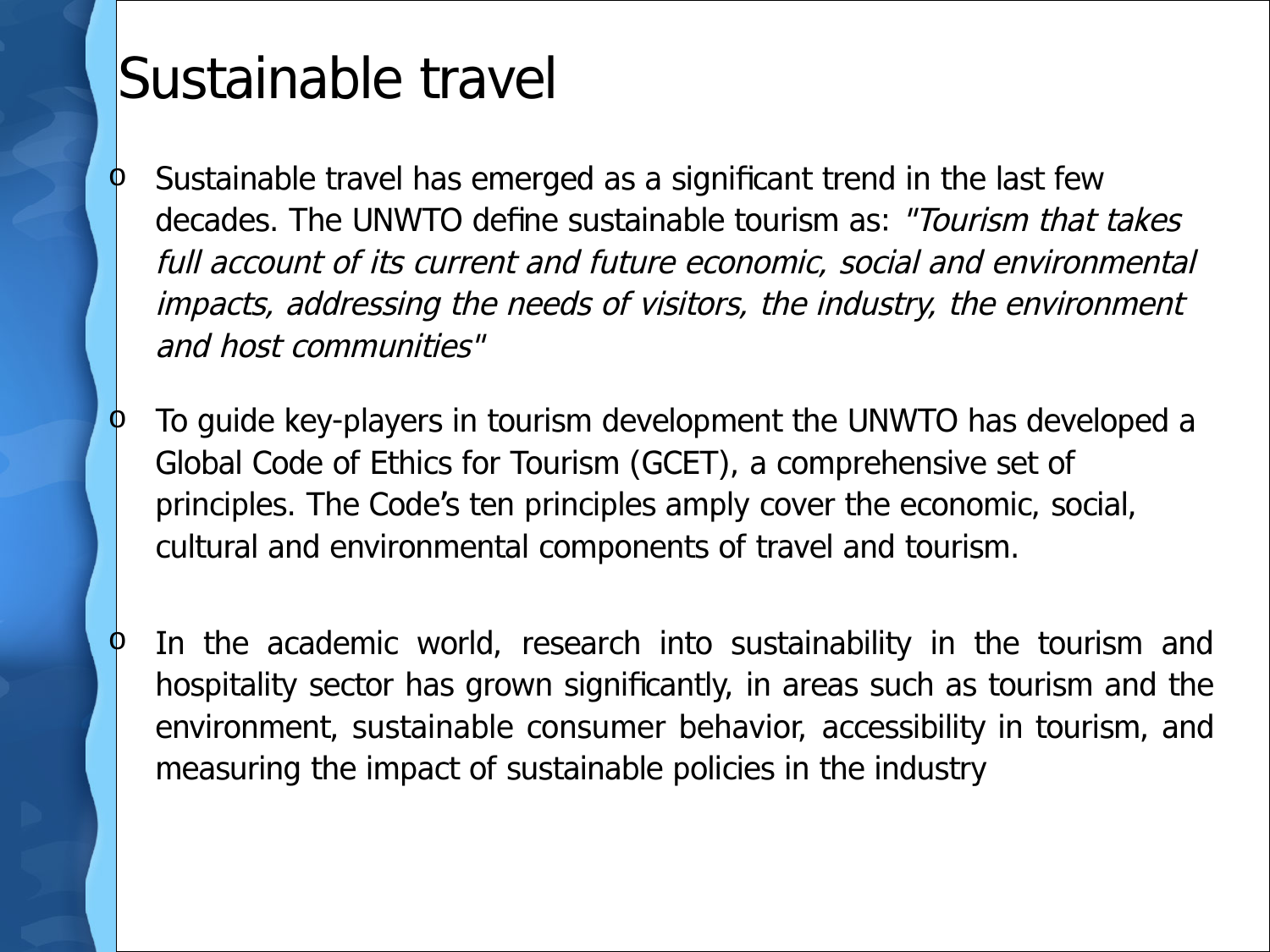

# Sustainable travel
Sustainable travel has emerged as a significant trend in the last few decades. The UNWTO define sustainable tourism as: "Tourism that takes full account of its current and future economic, social and environmental impacts, addressing the needs of visitors, the industry, the environment and host communities"
To guide key-players in tourism development the UNWTO has developed a Global Code of Ethics for Tourism (GCET), a comprehensive set of principles. The Code’s ten principles amply cover the economic, social, cultural and environmental components of travel and tourism.

In the academic world, research into sustainability in the tourism and hospitality sector has grown significantly, in areas such as tourism and the environment, sustainable consumer behavior, accessibility in tourism, and measuring the impact of sustainable policies in the industry